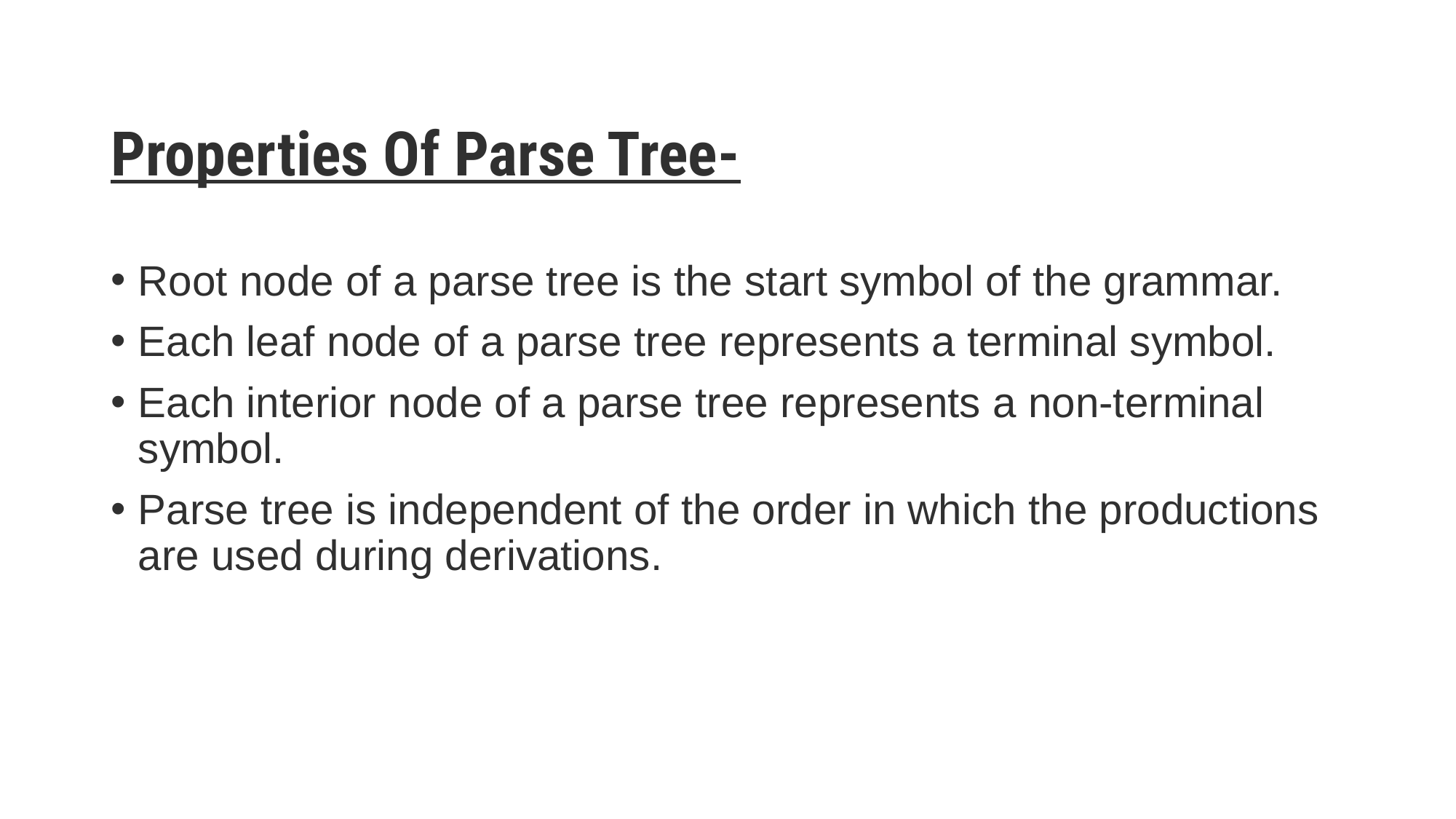

# Properties Of Parse Tree-
Root node of a parse tree is the start symbol of the grammar.
Each leaf node of a parse tree represents a terminal symbol.
Each interior node of a parse tree represents a non-terminal symbol.
Parse tree is independent of the order in which the productions are used during derivations.